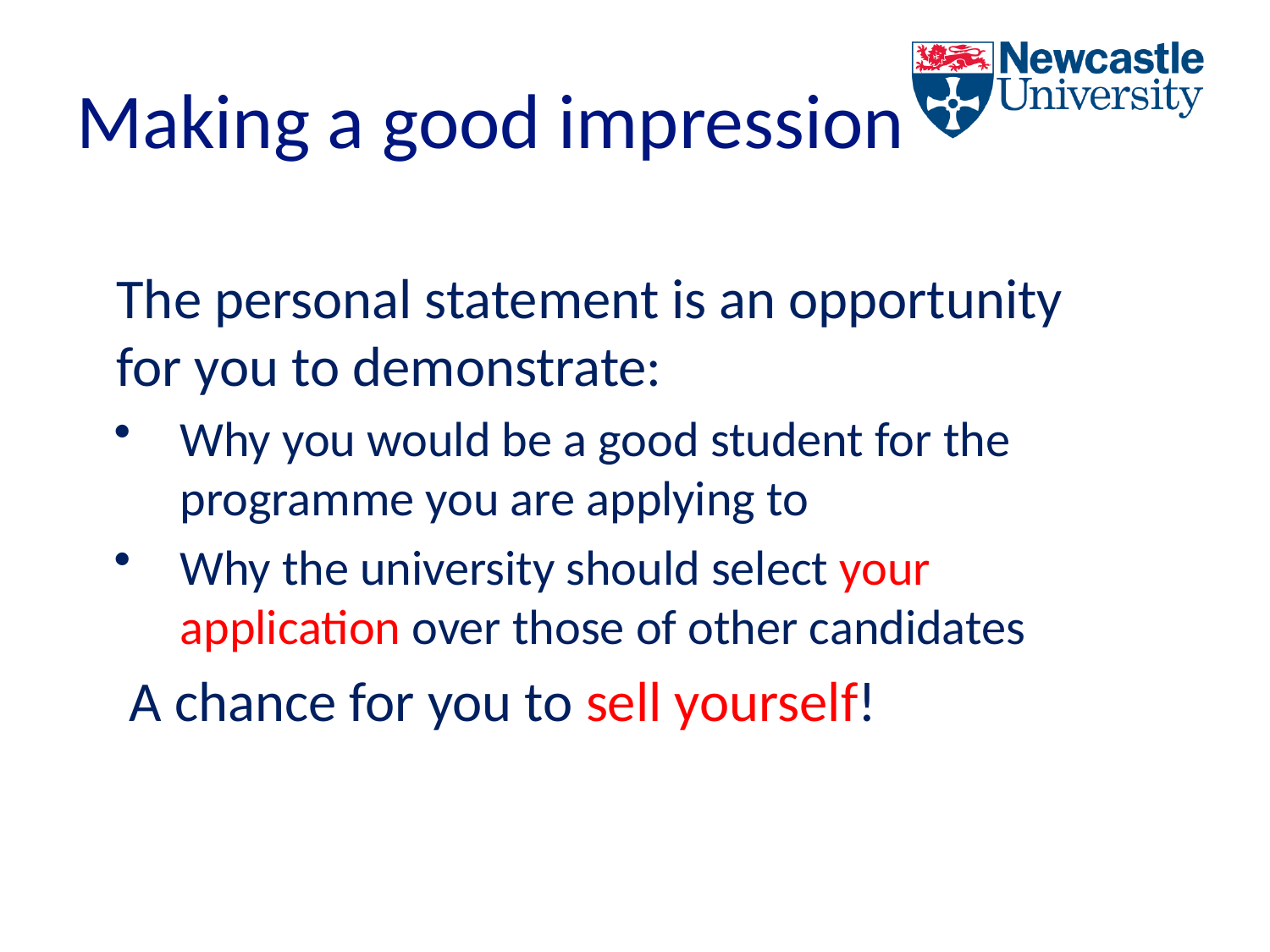

# Making a good impression
	The personal statement is an opportunity for you to demonstrate:
Why you would be a good student for the programme you are applying to
Why the university should select your application over those of other candidates
	 A chance for you to sell yourself!